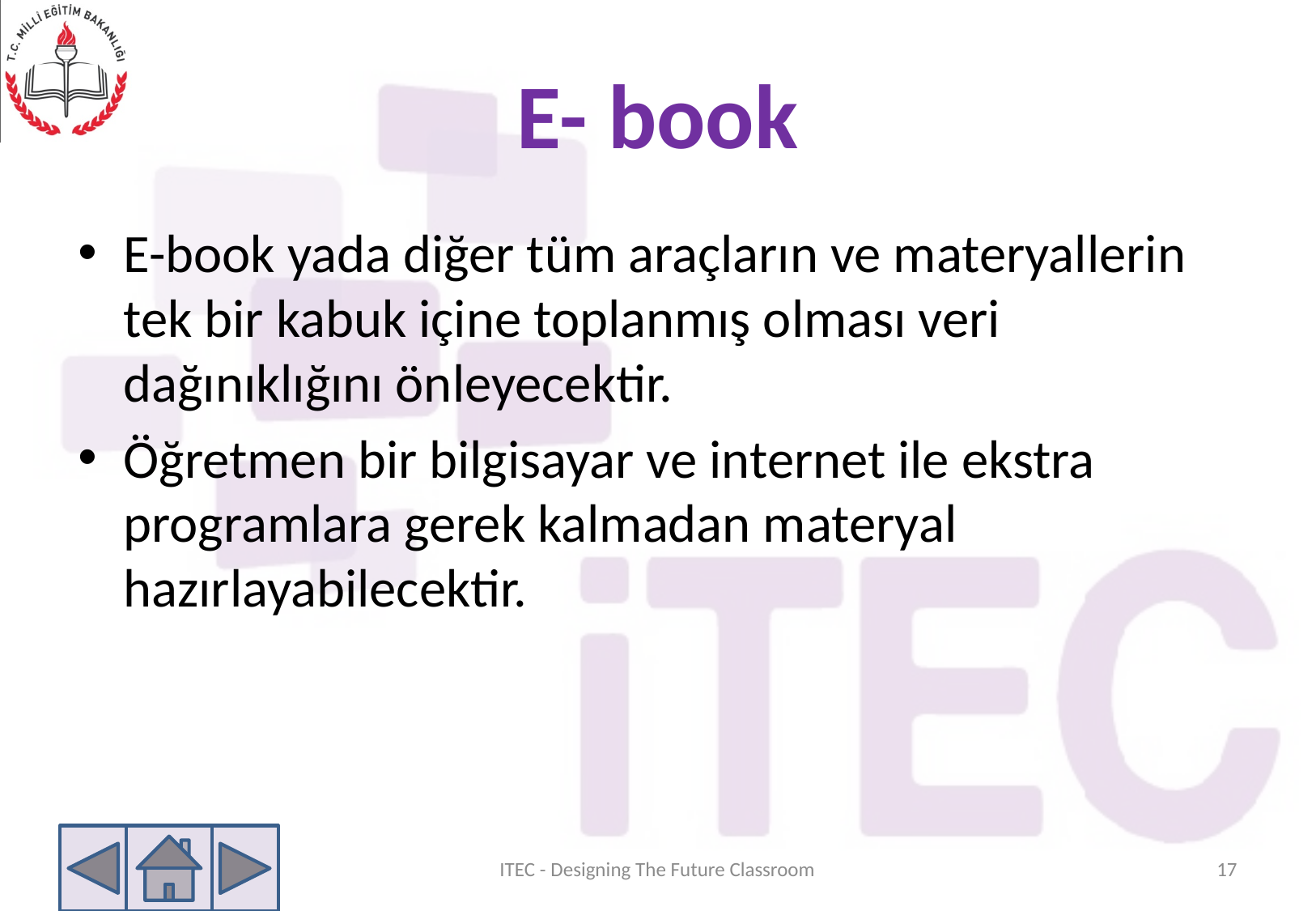

# E- book
E-book yada diğer tüm araçların ve materyallerin tek bir kabuk içine toplanmış olması veri dağınıklığını önleyecektir.
Öğretmen bir bilgisayar ve internet ile ekstra programlara gerek kalmadan materyal hazırlayabilecektir.
ITEC - Designing The Future Classroom
17